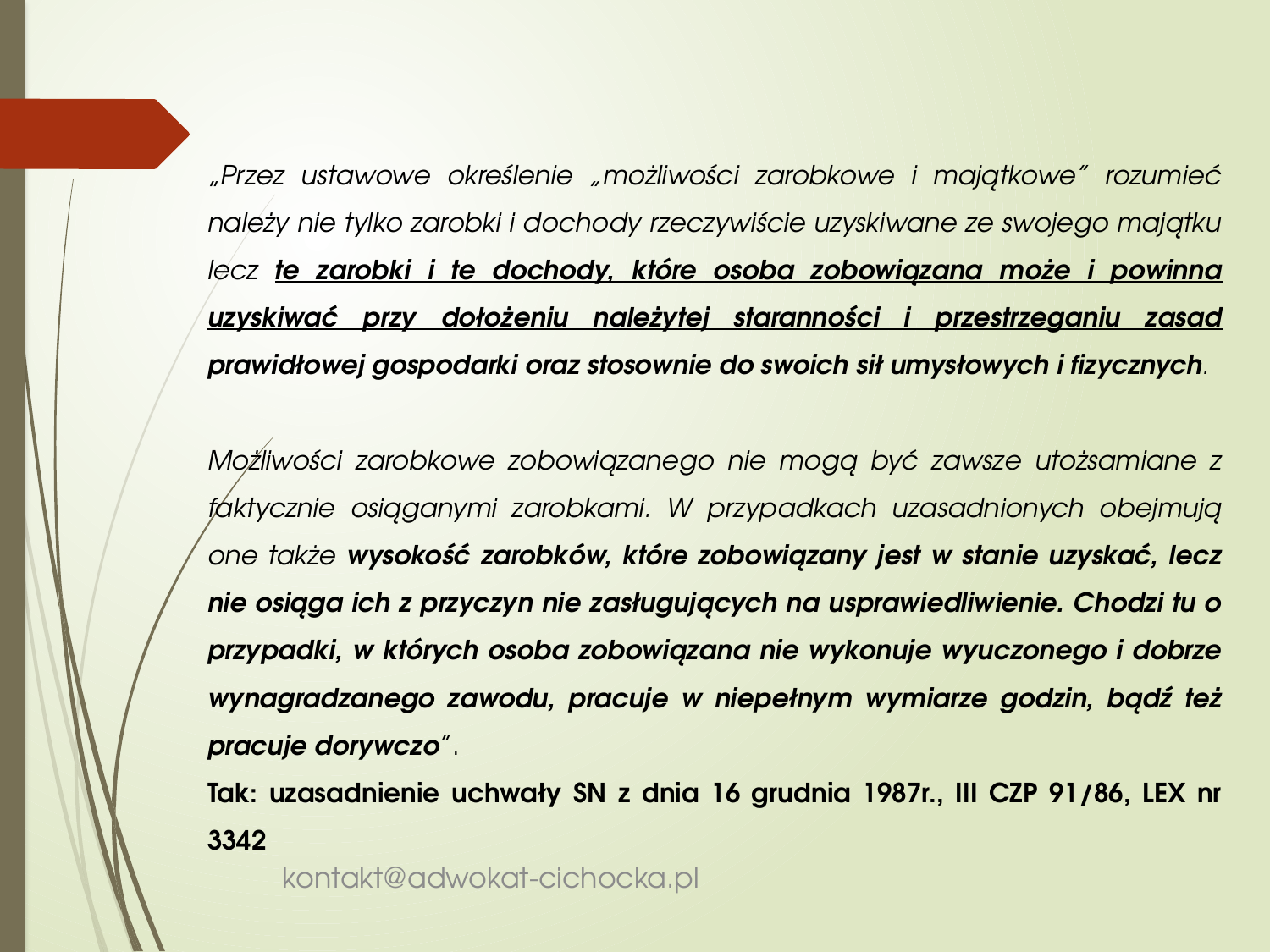

„Przez ustawowe określenie „możliwości zarobkowe i majątkowe” rozumieć należy nie tylko zarobki i dochody rzeczywiście uzyskiwane ze swojego majątku lecz te zarobki i te dochody, które osoba zobowiązana może i powinna uzyskiwać przy dołożeniu należytej staranności i przestrzeganiu zasad prawidłowej gospodarki oraz stosownie do swoich sił umysłowych i fizycznych.

Możliwości zarobkowe zobowiązanego nie mogą być zawsze utożsamiane z faktycznie osiąganymi zarobkami. W przypadkach uzasadnionych obejmują one także wysokość zarobków, które zobowiązany jest w stanie uzyskać, lecz nie osiąga ich z przyczyn nie zasługujących na usprawiedliwienie. Chodzi tu o przypadki, w których osoba zobowiązana nie wykonuje wyuczonego i dobrze wynagradzanego zawodu, pracuje w niepełnym wymiarze godzin, bądź też pracuje dorywczo”.
Tak: uzasadnienie uchwały SN z dnia 16 grudnia 1987r., III CZP 91/86, LEX nr 3342
kontakt@adwokat-cichocka.pl